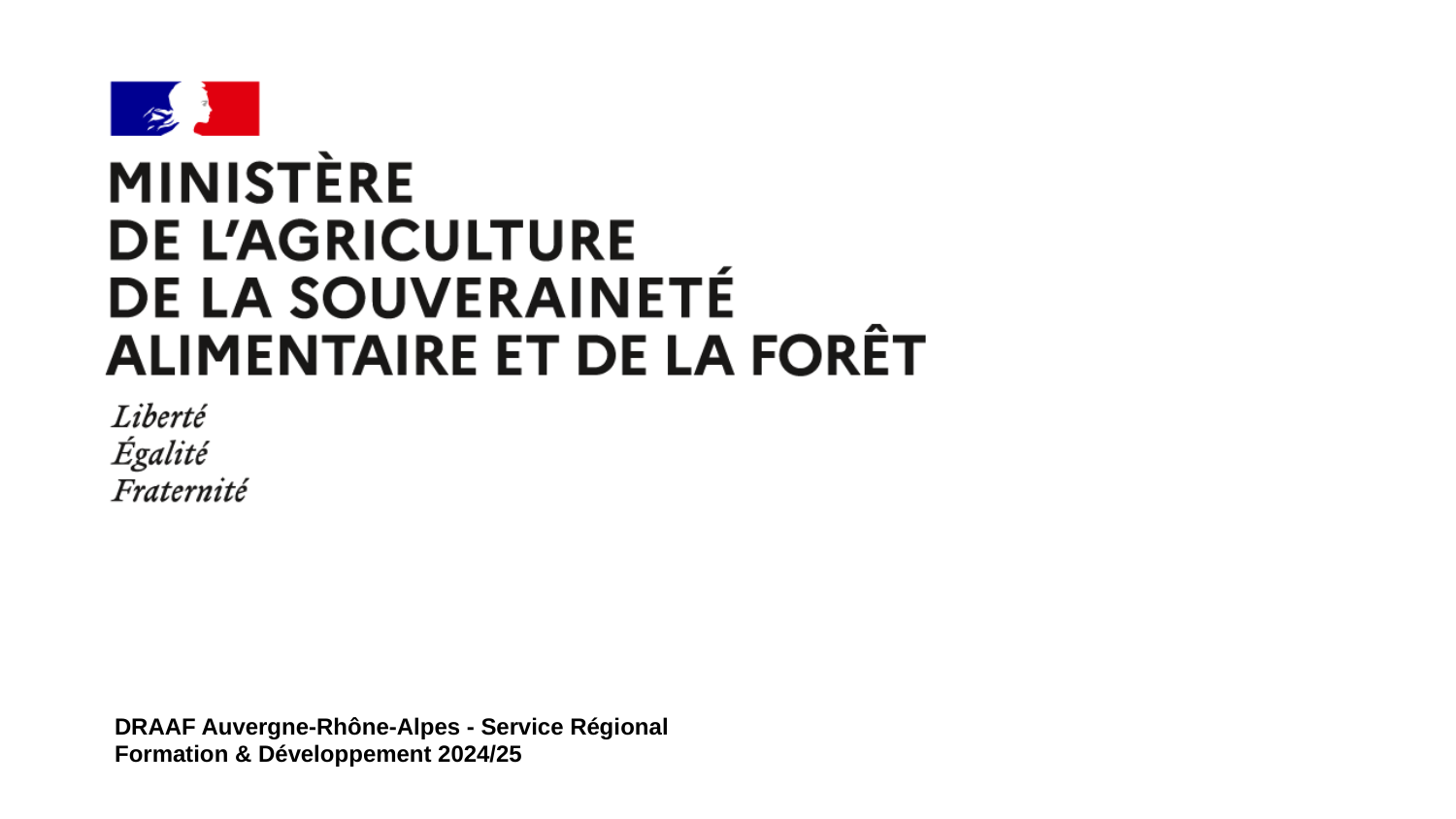

#
DRAAF Auvergne-Rhône-Alpes - Service Régional Formation & Développement 2024/25